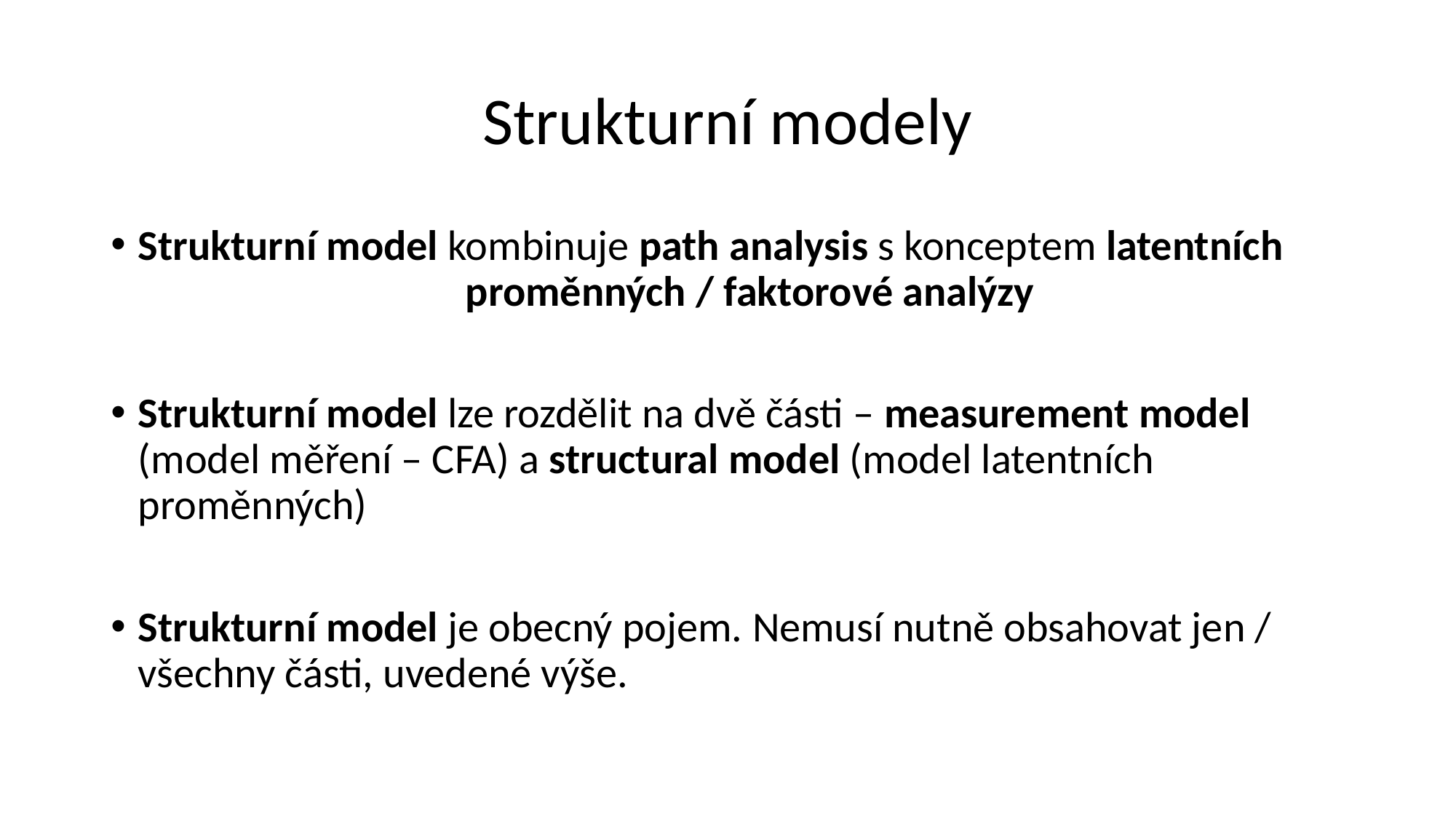

# Strukturní modely
Strukturní model kombinuje path analysis s konceptem latentních 				proměnných / faktorové analýzy

Strukturní model lze rozdělit na dvě části – measurement model (model měření – CFA) a structural model (model latentních proměnných)

Strukturní model je obecný pojem. Nemusí nutně obsahovat jen / všechny části, uvedené výše.